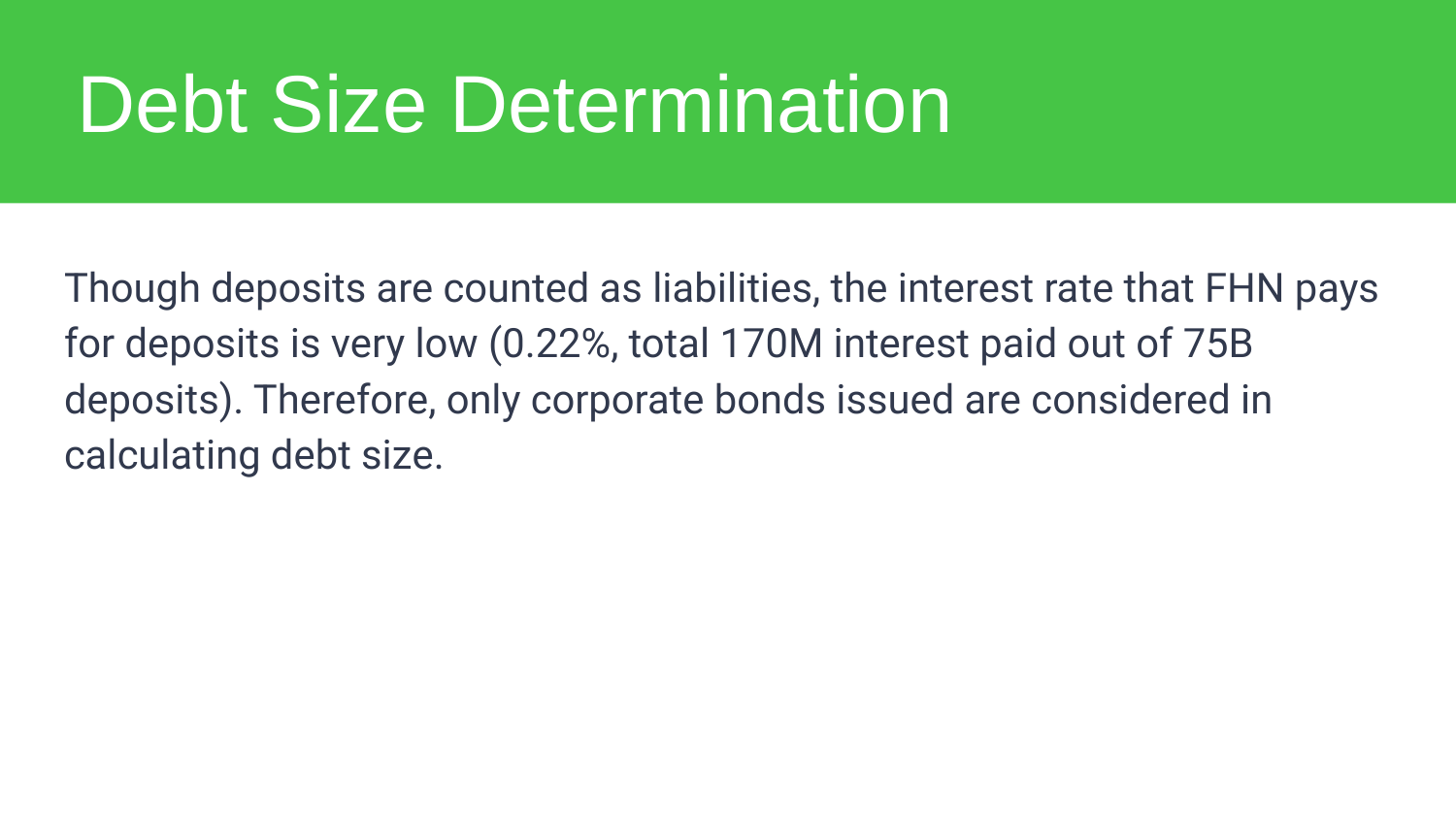

# Debt Size Determination
Though deposits are counted as liabilities, the interest rate that FHN pays for deposits is very low (0.22%, total 170M interest paid out of 75B deposits). Therefore, only corporate bonds issued are considered in calculating debt size.